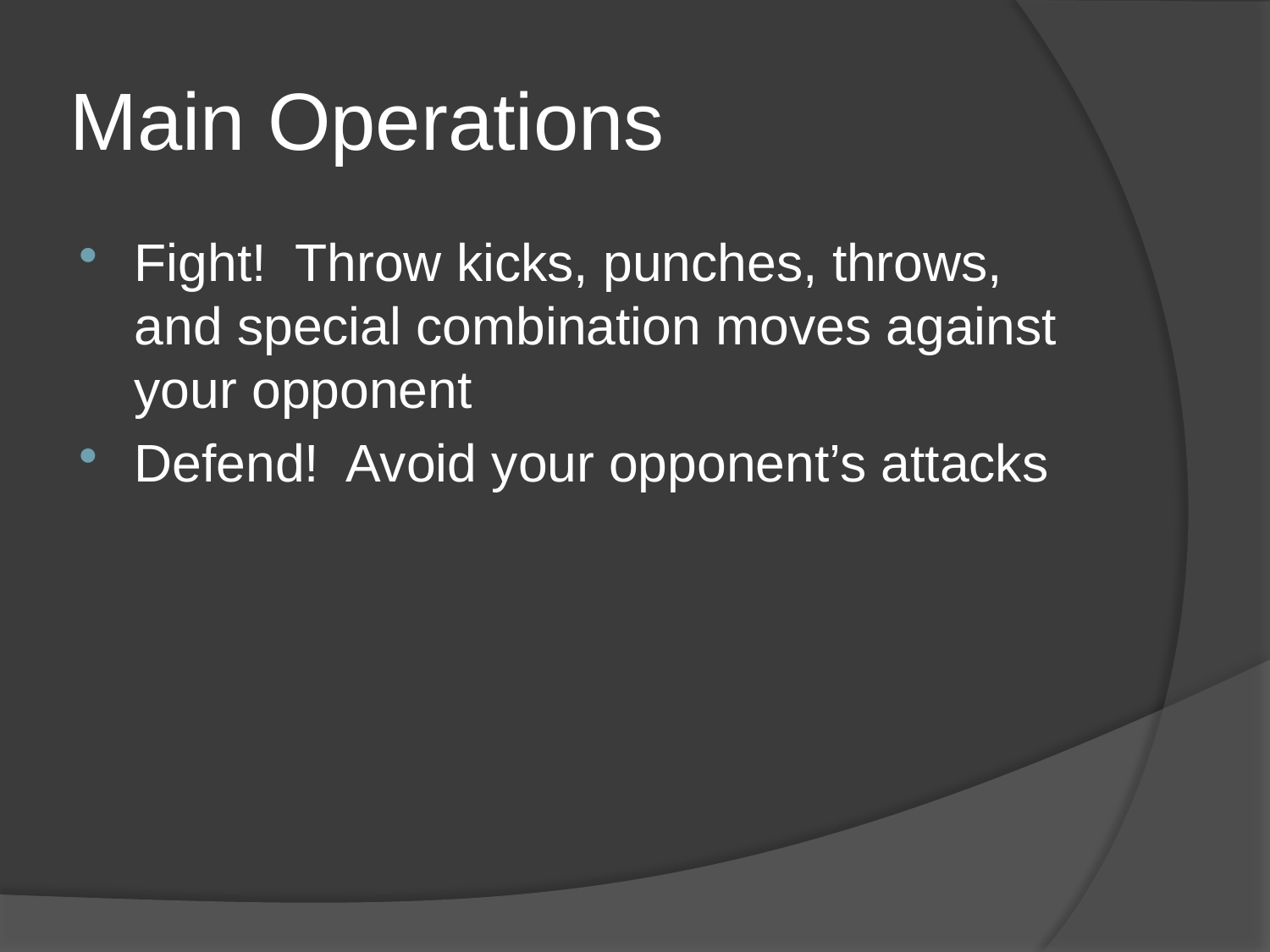

# Main Operations
Fight!  Throw kicks, punches, throws, and special combination moves against your opponent
Defend!  Avoid your opponent’s attacks